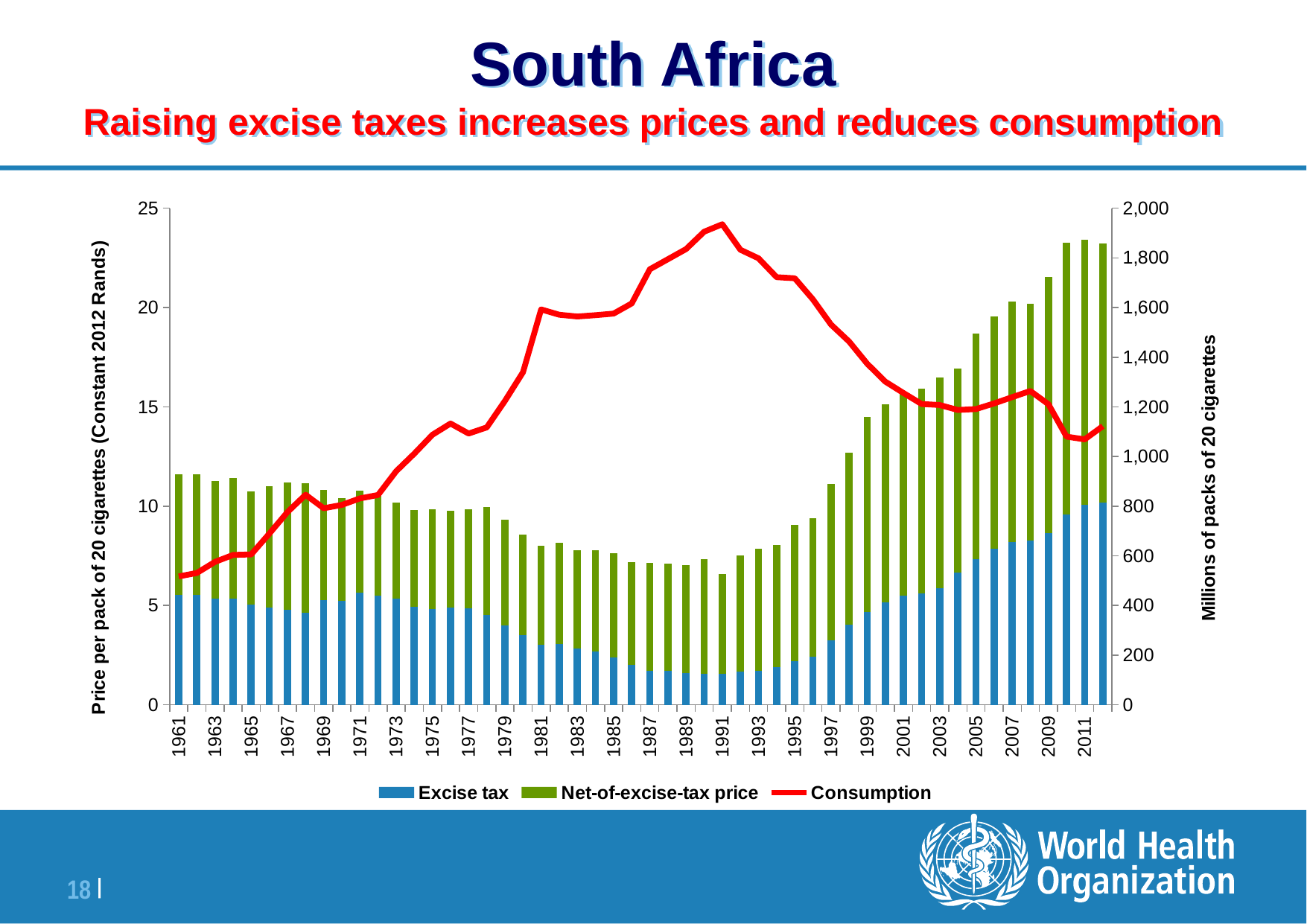

# South Africa Raising excise taxes increases prices and reduces consumption

### Chart

| Category |  |  |  |
|---|---|---|---|
| 1961 | 5.535691807018916 | 6.083177809910897 | 517.1648351648352 |
| 1962 | 5.535691807018916 | 6.083177809910897 | 530.8681318681319 |
| 1963 | 5.362701438049575 | 5.89307850335118 | 575.489010989011 |
| 1964 | 5.362701438049575 | 6.069870858451693 | 603.5796703296712 |
| 1965 | 5.047248412281952 | 5.712819631483967 | 605.6071428571429 |
| 1966 | 4.903041314788184 | 6.08839196231939 | 689.4478021978023 |
| 1967 | 4.766845722710733 | 6.443099163663961 | 776.0164835164836 |
| 1968 | 4.638012054529362 | 6.523797175601738 | 846.1043956043957 |
| 1969 | 5.2603479693071575 | 5.558103514739641 | 791.6627358490567 |
| 1970 | 5.233053710975849 | 5.18590908294904 | 805.0225225225224 |
| 1971 | 5.657355363217126 | 5.118559614339309 | 831.2857142857143 |
| 1972 | 5.489730019121811 | 5.028760322859676 | 845.2290076335877 |
| 1973 | 5.330229372827028 | 4.868404445217465 | 940.9458483754513 |
| 1974 | 4.923994482800097 | 4.889072536113572 | 1011.771276595745 |
| 1975 | 4.822663588316247 | 5.0081506494053265 | 1087.7211538461543 |
| 1976 | 4.880855607481425 | 4.880855607481425 | 1132.938920454545 |
| 1977 | 4.863340575397186 | 4.987405385994053 | 1092.5191326530608 |
| 1978 | 4.5124143968517245 | 5.432857134518041 | 1117.320895522388 |
| 1979 | 3.9899243087952425 | 5.339749448089159 | 1223.7810945273627 |
| 1980 | 3.5096556419958147 | 5.046221296202937 | 1339.6940298507457 |
| 1981 | 3.0323424746843766 | 4.963386438662495 | 1592.5087064676623 |
| 1982 | 3.0462682725015333 | 5.129863021658424 | 1571.09090909091 |
| 1983 | 2.8404638386152676 | 4.938399785808292 | 1563.9367219917012 |
| 1984 | 2.696988776505748 | 5.098994405581177 | 1569.2880859375 |
| 1985 | 2.3662976759610133 | 5.249373005292822 | 1575.661877394636 |
| 1986 | 1.9926717271250627 | 5.184000393555237 | 1616.6063218390798 |
| 1987 | 1.7149474445989223 | 5.447093607557496 | 1754.0632183908037 |
| 1988 | 1.693714414296488 | 5.407081411963701 | 1794.77233676976 |
| 1989 | 1.6062212891074696 | 5.408289403830219 | 1835.3283227848099 |
| 1990 | 1.5611098525858598 | 5.777440736492968 | 1905.3618233618229 |
| 1991 | 1.565702983957844 | 5.028760322859676 | 1935.509236453202 |
| 1992 | 1.6767236646518773 | 5.839331934595302 | 1832.7359919232713 |
| 1993 | 1.715540630975566 | 6.141897373492677 | 1798.203861697351 |
| 1994 | 1.9126844583849716 | 6.128801643485186 | 1722.2335307179867 |
| 1995 | 2.1820669684784324 | 6.882204055460619 | 1717.766935243211 |
| 1996 | 2.427007877828028 | 6.965512609366396 | 1632.98725 |
| 1997 | 3.228624999940268 | 7.876057525805841 | 1531.5025951557102 |
| 1998 | 4.024541416922736 | 8.686737447955354 | 1462.973766233766 |
| 1999 | 4.664784585582065 | 9.84125480728235 | 1373.6663471778488 |
| 2000 | 5.157622306132946 | 9.966374364867518 | 1301.5065813528342 |
| 2001 | 5.501247323393261 | 10.18092033434203 | 1255.900113507378 |
| 2002 | 5.593624323596837 | 10.322794289267083 | 1211.6242331288338 |
| 2003 | 5.854660071830563 | 10.624723418621748 | 1207.5229835784469 |
| 2004 | 6.652419281101236 | 10.286135279742732 | 1187.49361726487 |
| 2005 | 7.33406865131656 | 11.36181566927353 | 1191.209488739243 |
| 2006 | 7.858703766466466 | 11.684014670292418 | 1213.9195831875845 |
| 2007 | 8.185661361521845 | 12.132924472691148 | 1239.253068001648 |
| 2008 | 8.250626360151168 | 11.921868841913817 | 1263.990306764601 |
| 2009 | 8.659804587061611 | 12.86882474623466 | 1210.6669786096259 |
| 2010 | 9.579737030885344 | 13.68384541494032 | 1080.2958864426423 |
| 2011 | 10.075723542116632 | 13.320009526648734 | 1068.980738993711 |
| 2012 | 10.175000000000002 | 13.062225781123589 | 1122.3567321867322 |